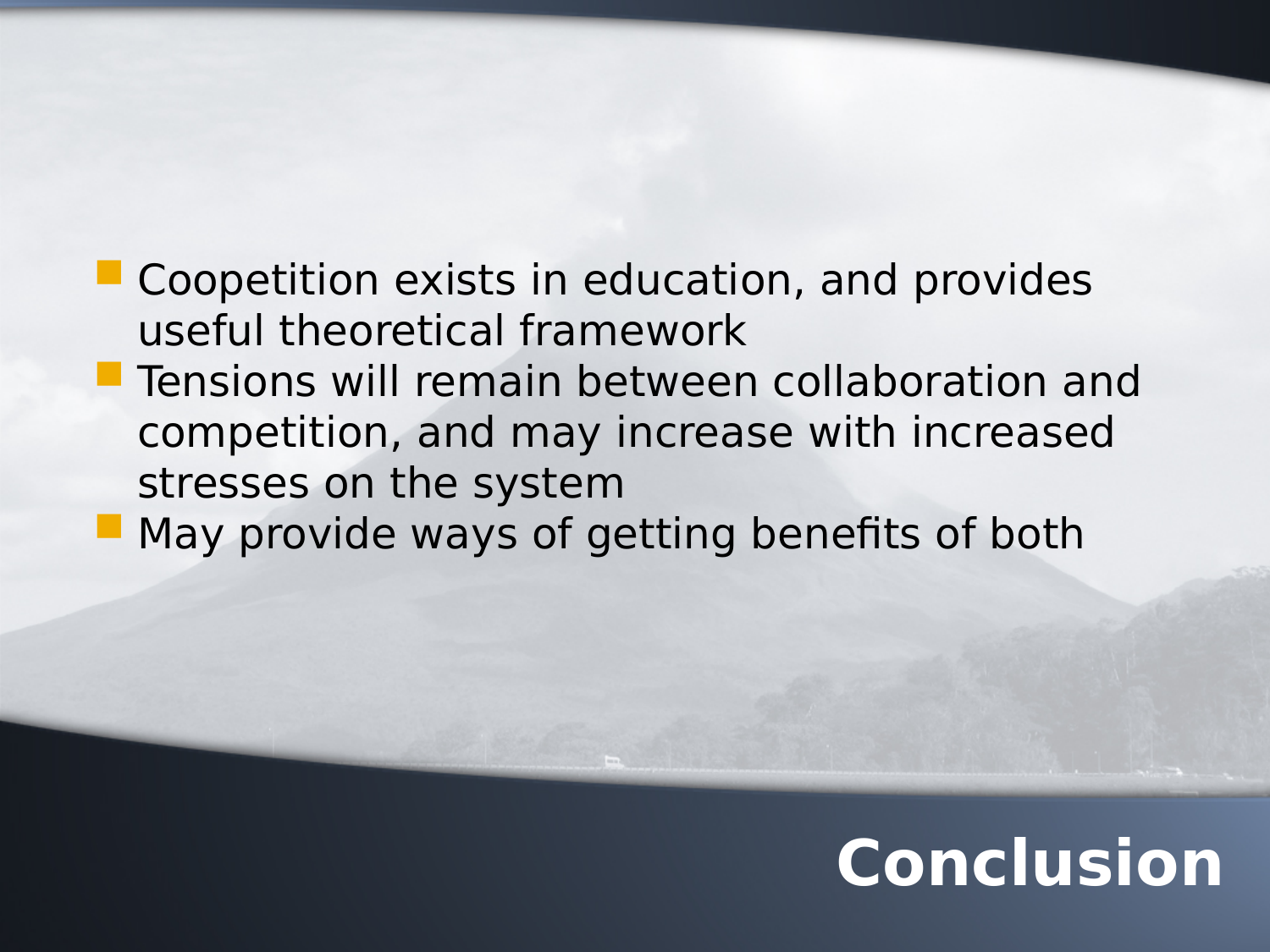

Coopetition exists in education, and provides useful theoretical framework
Tensions will remain between collaboration and  competition, and may increase with increased stresses on the system
May provide ways of getting benefits of both
# Conclusion